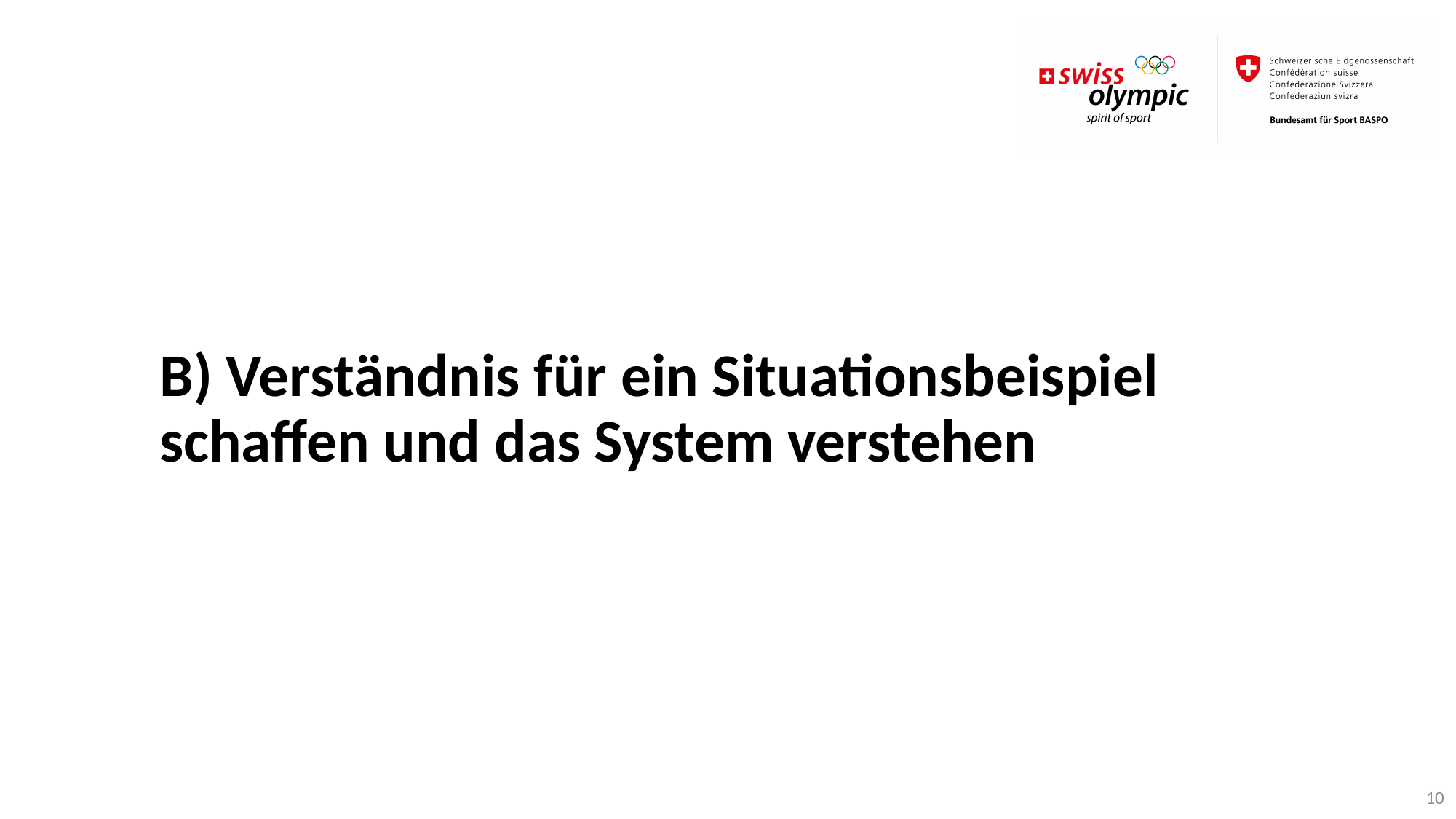

B) Verständnis für ein Situationsbeispiel schaffen und das System verstehen
10